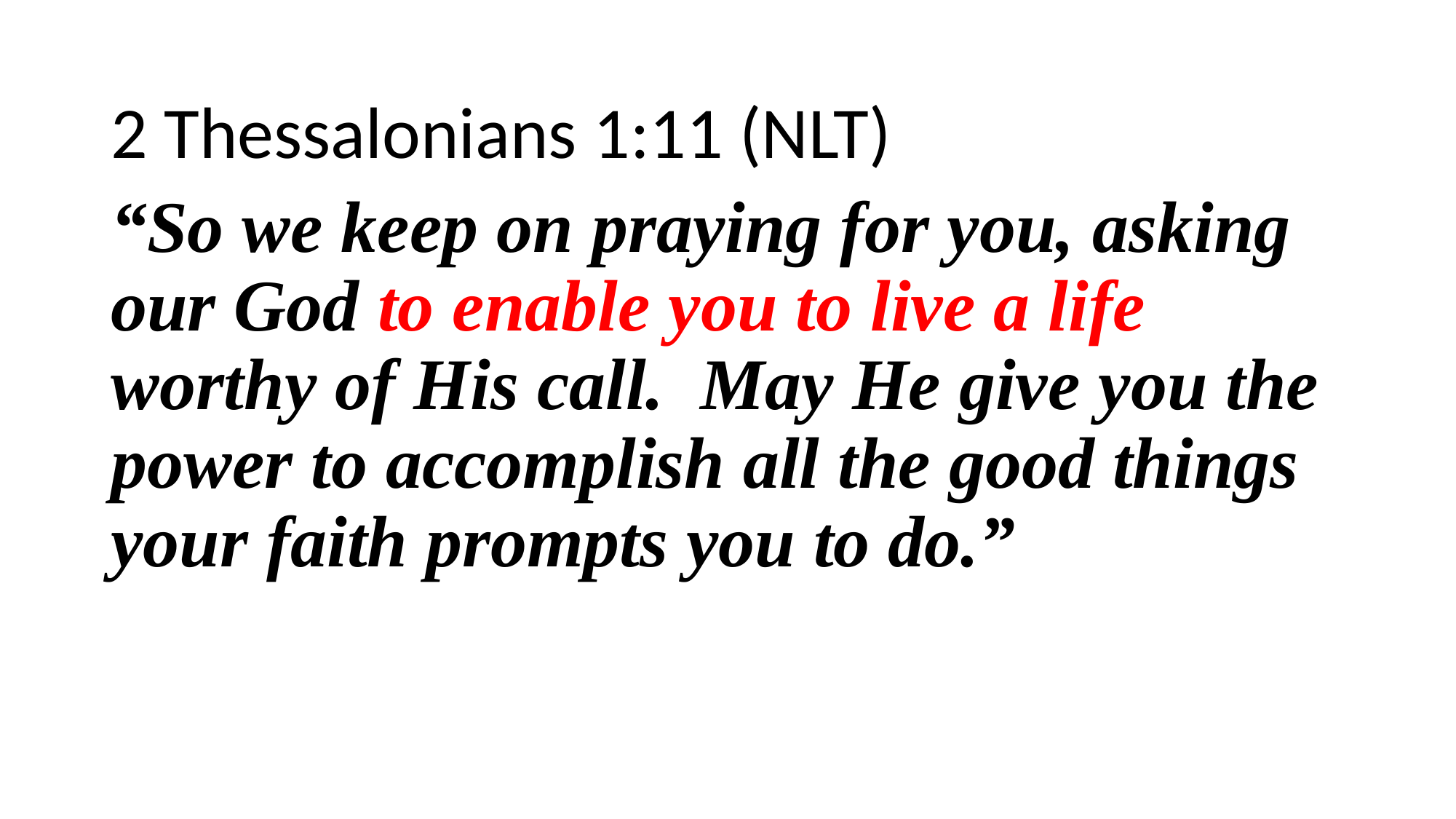

2 Thessalonians 1:11 (NLT)
“So we keep on praying for you, asking our God to enable you to live a life worthy of His call.  May He give you the power to accomplish all the good things your faith prompts you to do.”